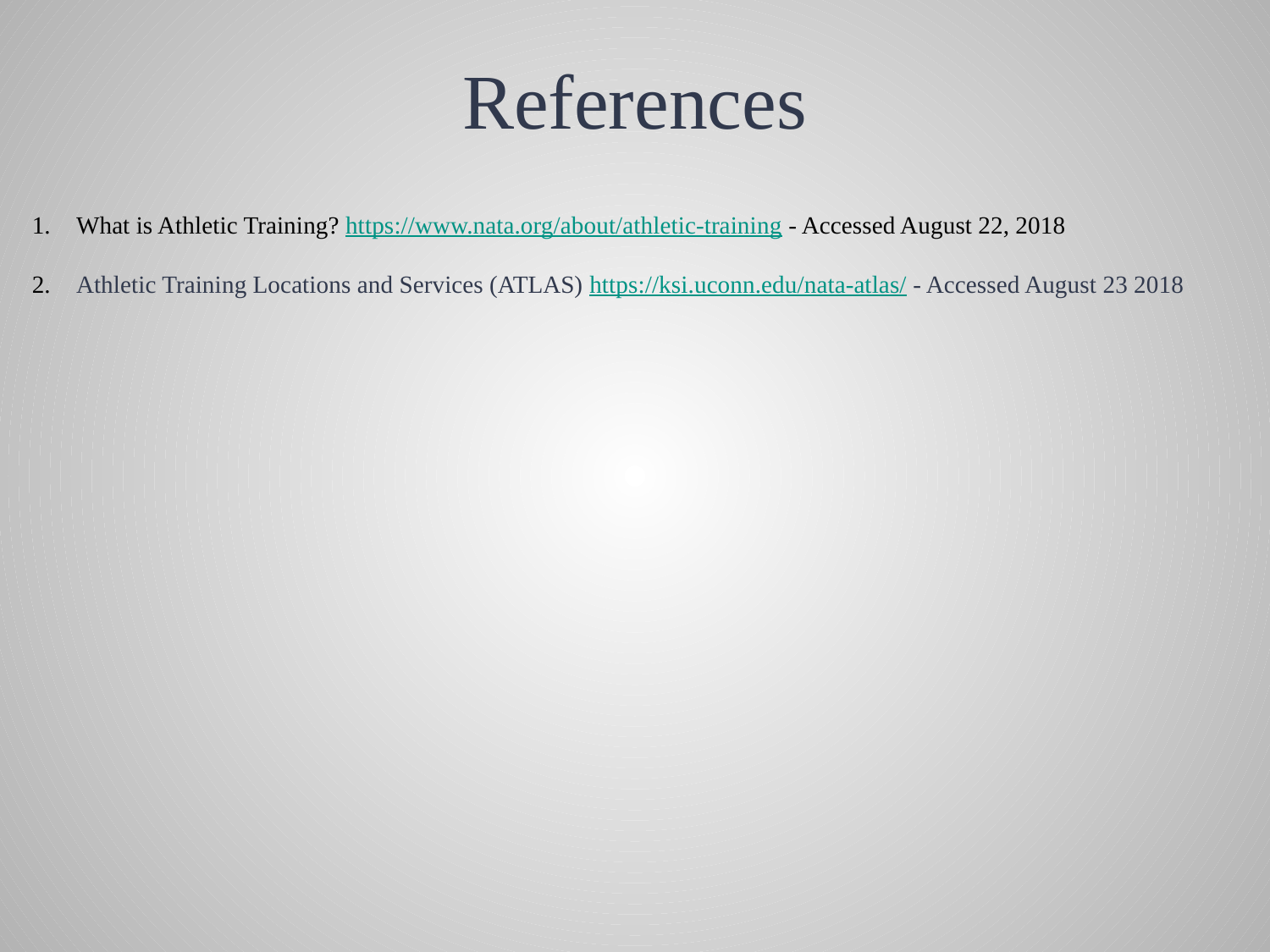

# References
What is Athletic Training? https://www.nata.org/about/athletic-training - Accessed August 22, 2018

Athletic Training Locations and Services (ATLAS) https://ksi.uconn.edu/nata-atlas/ - Accessed August 23 2018